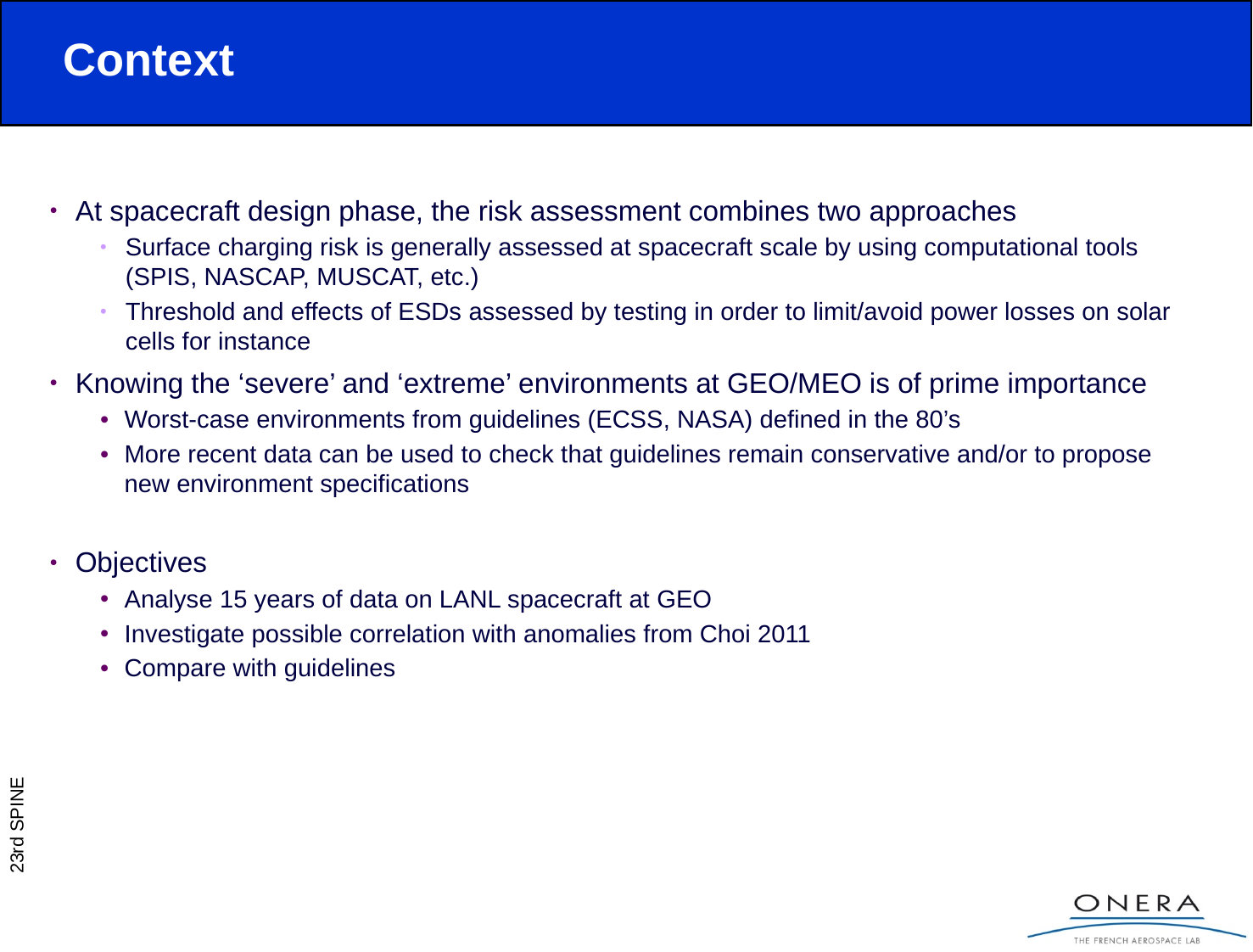

# Context
At spacecraft design phase, the risk assessment combines two approaches
Surface charging risk is generally assessed at spacecraft scale by using computational tools (SPIS, NASCAP, MUSCAT, etc.)
Threshold and effects of ESDs assessed by testing in order to limit/avoid power losses on solar cells for instance

Knowing the ‘severe’ and ‘extreme’ environments at GEO/MEO is of prime importance
Worst-case environments from guidelines (ECSS, NASA) defined in the 80’s
More recent data can be used to check that guidelines remain conservative and/or to propose new environment specifications

Objectives
Analyse 15 years of data on LANL spacecraft at GEO
Investigate possible correlation with anomalies from Choi 2011
Compare with guidelines